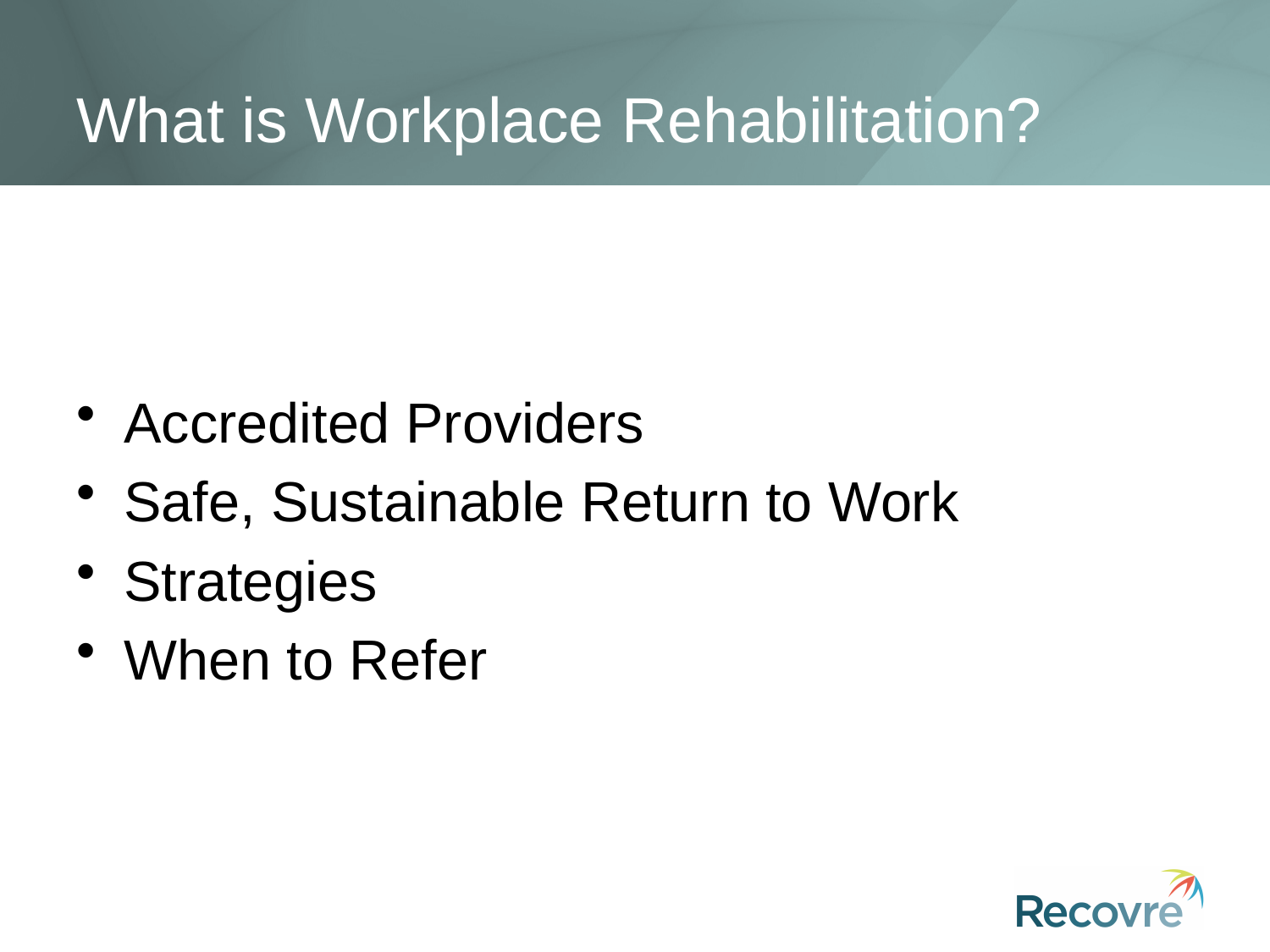

# What is Workplace Rehabilitation?

Accredited Providers
Safe, Sustainable Return to Work
Strategies
When to Refer